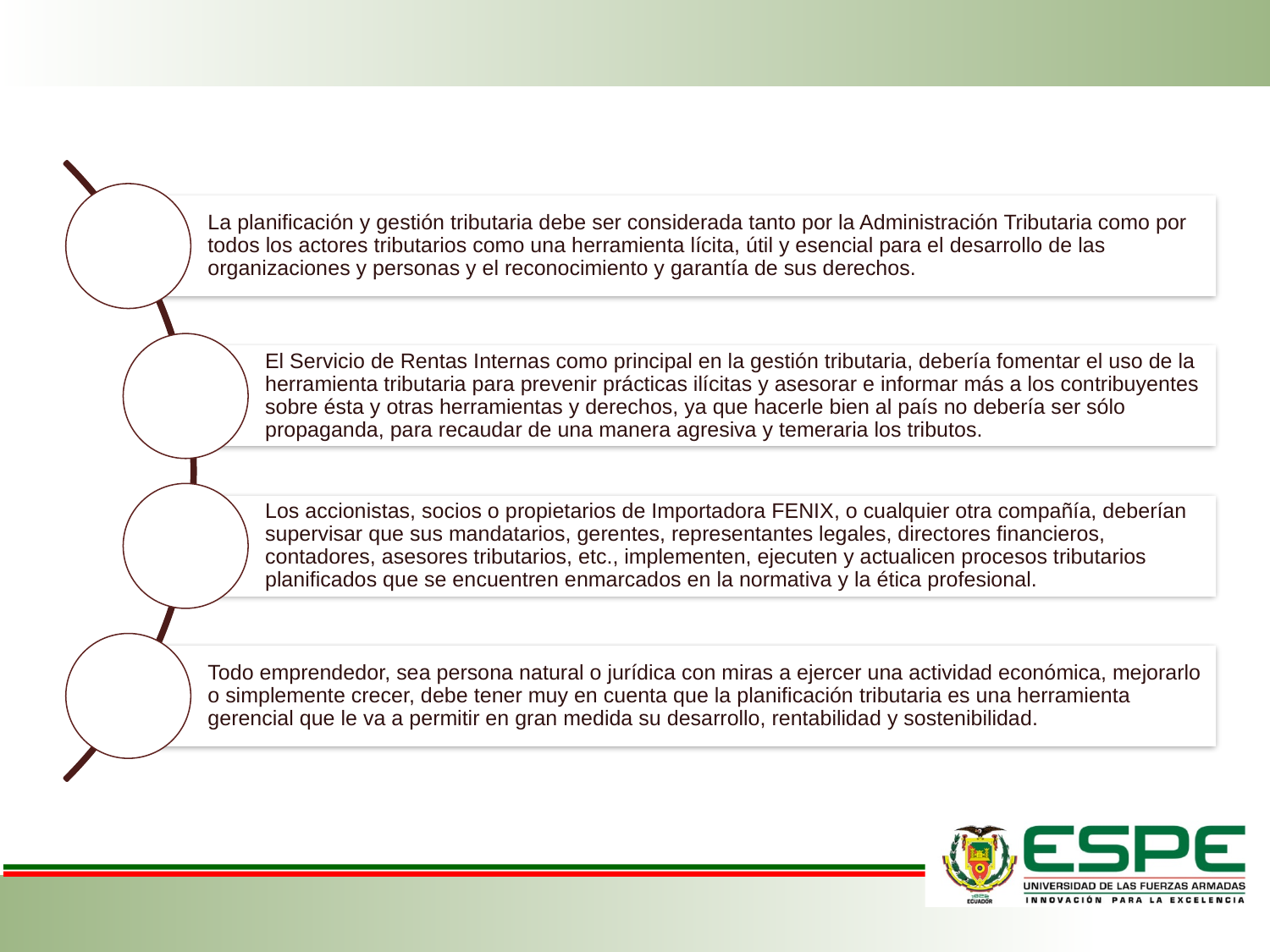

La planificación y gestión tributaria debe ser considerada tanto por la Administración Tributaria como por todos los actores tributarios como una herramienta lícita, útil y esencial para el desarrollo de las organizaciones y personas y el reconocimiento y garantía de sus derechos.
El Servicio de Rentas Internas como principal en la gestión tributaria, debería fomentar el uso de la herramienta tributaria para prevenir prácticas ilícitas y asesorar e informar más a los contribuyentes sobre ésta y otras herramientas y derechos, ya que hacerle bien al país no debería ser sólo propaganda, para recaudar de una manera agresiva y temeraria los tributos.
Los accionistas, socios o propietarios de Importadora FENIX, o cualquier otra compañía, deberían supervisar que sus mandatarios, gerentes, representantes legales, directores financieros, contadores, asesores tributarios, etc., implementen, ejecuten y actualicen procesos tributarios planificados que se encuentren enmarcados en la normativa y la ética profesional.
Todo emprendedor, sea persona natural o jurídica con miras a ejercer una actividad económica, mejorarlo o simplemente crecer, debe tener muy en cuenta que la planificación tributaria es una herramienta gerencial que le va a permitir en gran medida su desarrollo, rentabilidad y sostenibilidad.